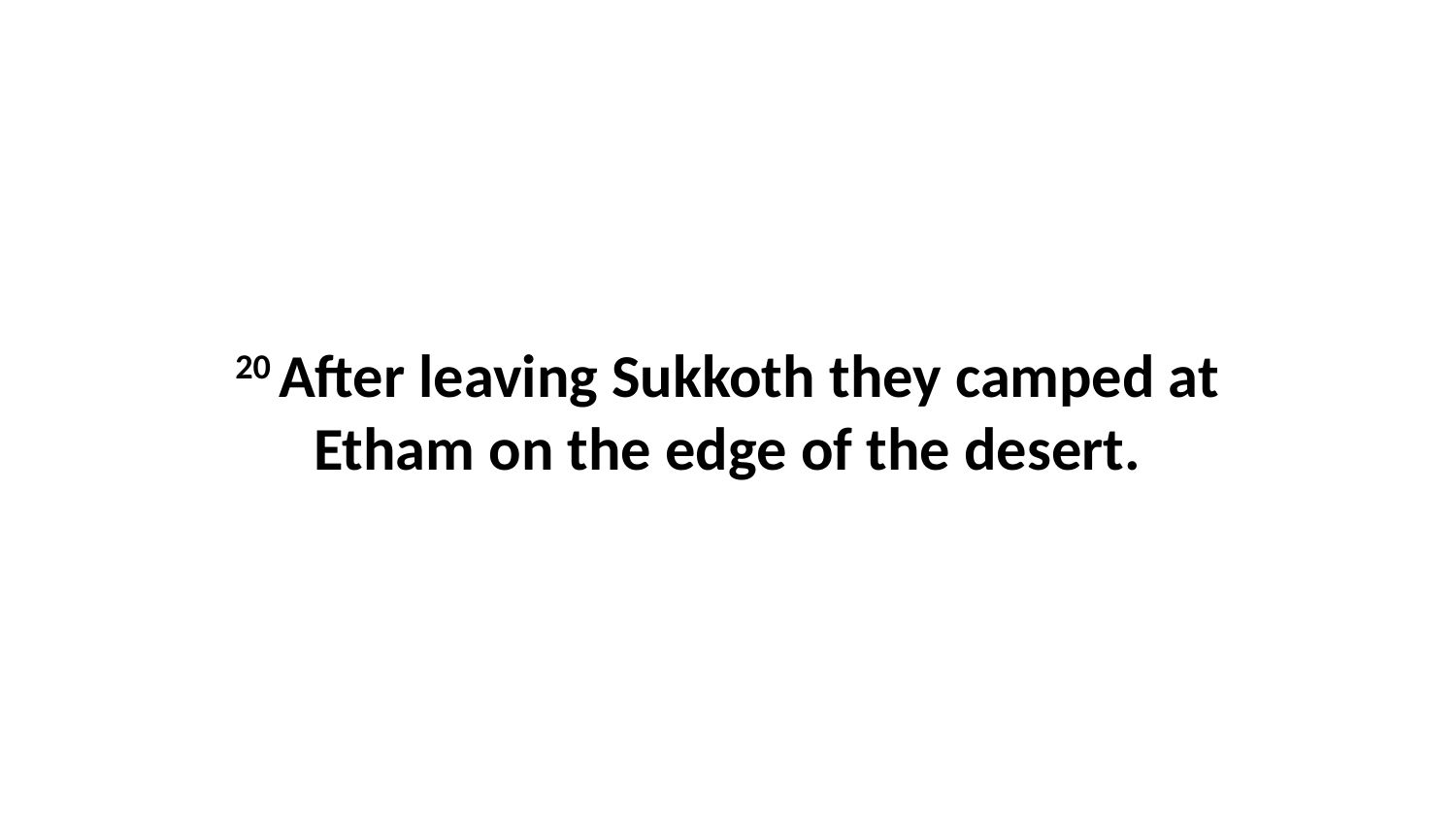

20 After leaving Sukkoth they camped at Etham on the edge of the desert.